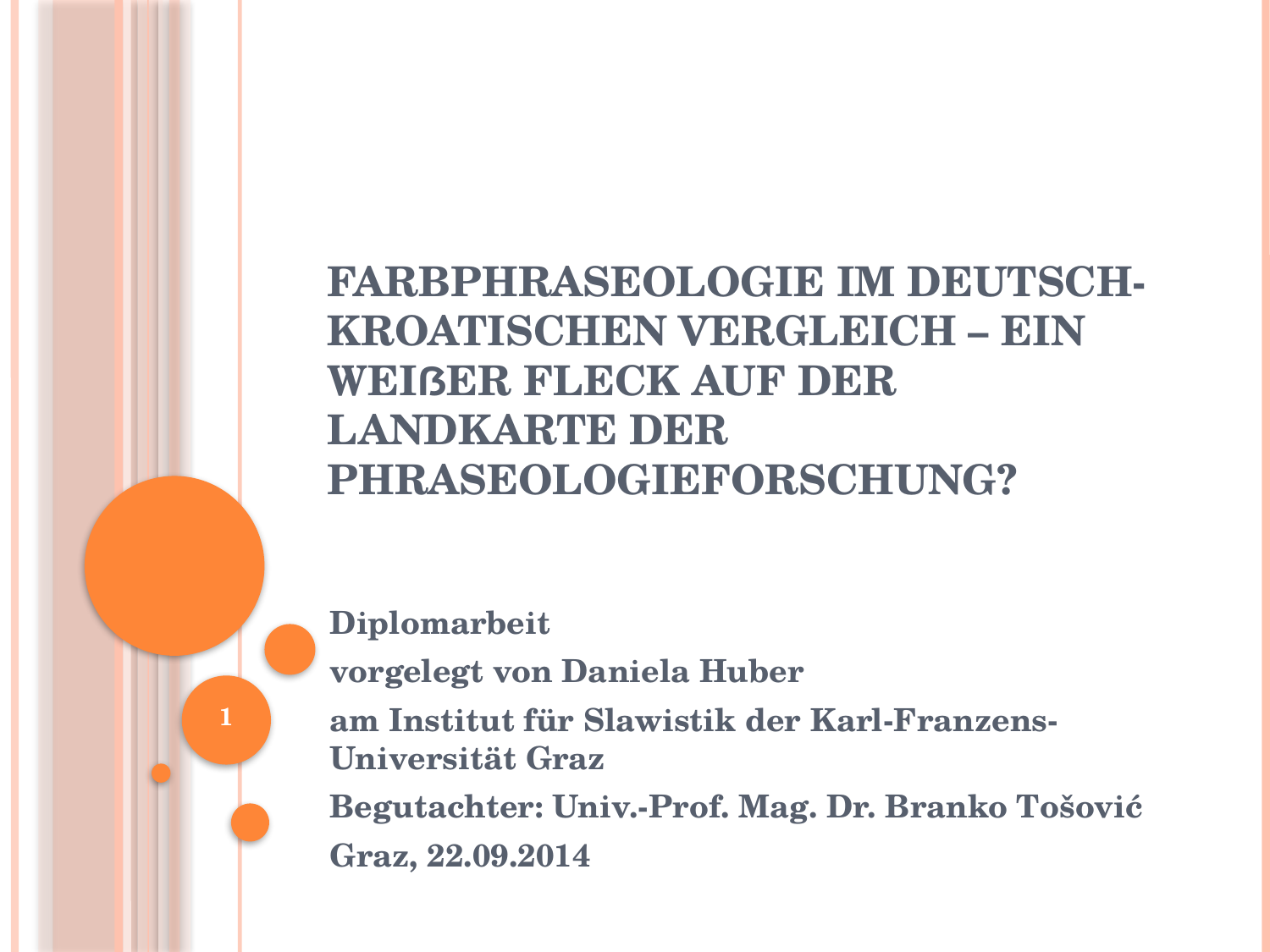

# Farbphraseologie im deutsch-kroatischen Vergleich – ein weißer Fleck auf der Landkarte der Phraseologieforschung?
Diplomarbeit
vorgelegt von Daniela Huber
am Institut für Slawistik der Karl-Franzens-Universität Graz
Begutachter: Univ.-Prof. Mag. Dr. Branko Tošović
Graz, 22.09.2014

1